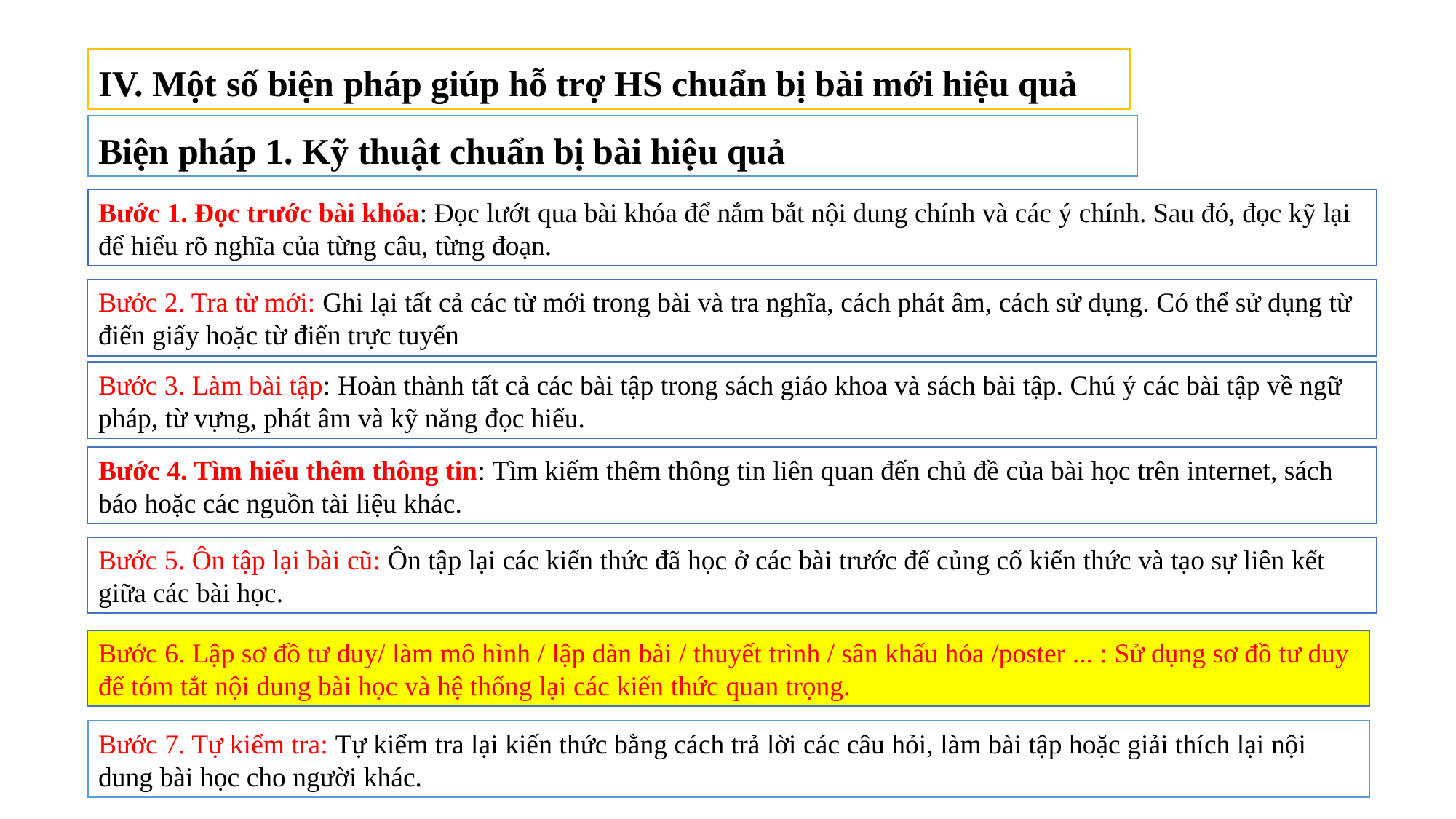

IV. Một số biện pháp giúp hỗ trợ HS chuẩn bị bài mới hiệu quả
Biện pháp 1. Kỹ thuật chuẩn bị bài hiệu quả
Bước 1. Đọc trước bài khóa: Đọc lướt qua bài khóa để nắm bắt nội dung chính và các ý chính. Sau đó, đọc kỹ lại để hiểu rõ nghĩa của từng câu, từng đoạn.
Bước 2. Tra từ mới: Ghi lại tất cả các từ mới trong bài và tra nghĩa, cách phát âm, cách sử dụng. Có thể sử dụng từ điển giấy hoặc từ điển trực tuyến
Bước 3. Làm bài tập: Hoàn thành tất cả các bài tập trong sách giáo khoa và sách bài tập. Chú ý các bài tập về ngữ pháp, từ vựng, phát âm và kỹ năng đọc hiểu.
Bước 4. Tìm hiểu thêm thông tin: Tìm kiếm thêm thông tin liên quan đến chủ đề của bài học trên internet, sách báo hoặc các nguồn tài liệu khác.
Bước 5. Ôn tập lại bài cũ: Ôn tập lại các kiến thức đã học ở các bài trước để củng cố kiến thức và tạo sự liên kết giữa các bài học.
Bước 6. Lập sơ đồ tư duy/ làm mô hình / lập dàn bài / thuyết trình / sân khấu hóa /poster ... : Sử dụng sơ đồ tư duy để tóm tắt nội dung bài học và hệ thống lại các kiến thức quan trọng.
Bước 7. Tự kiểm tra: Tự kiểm tra lại kiến thức bằng cách trả lời các câu hỏi, làm bài tập hoặc giải thích lại nội dung bài học cho người khác.